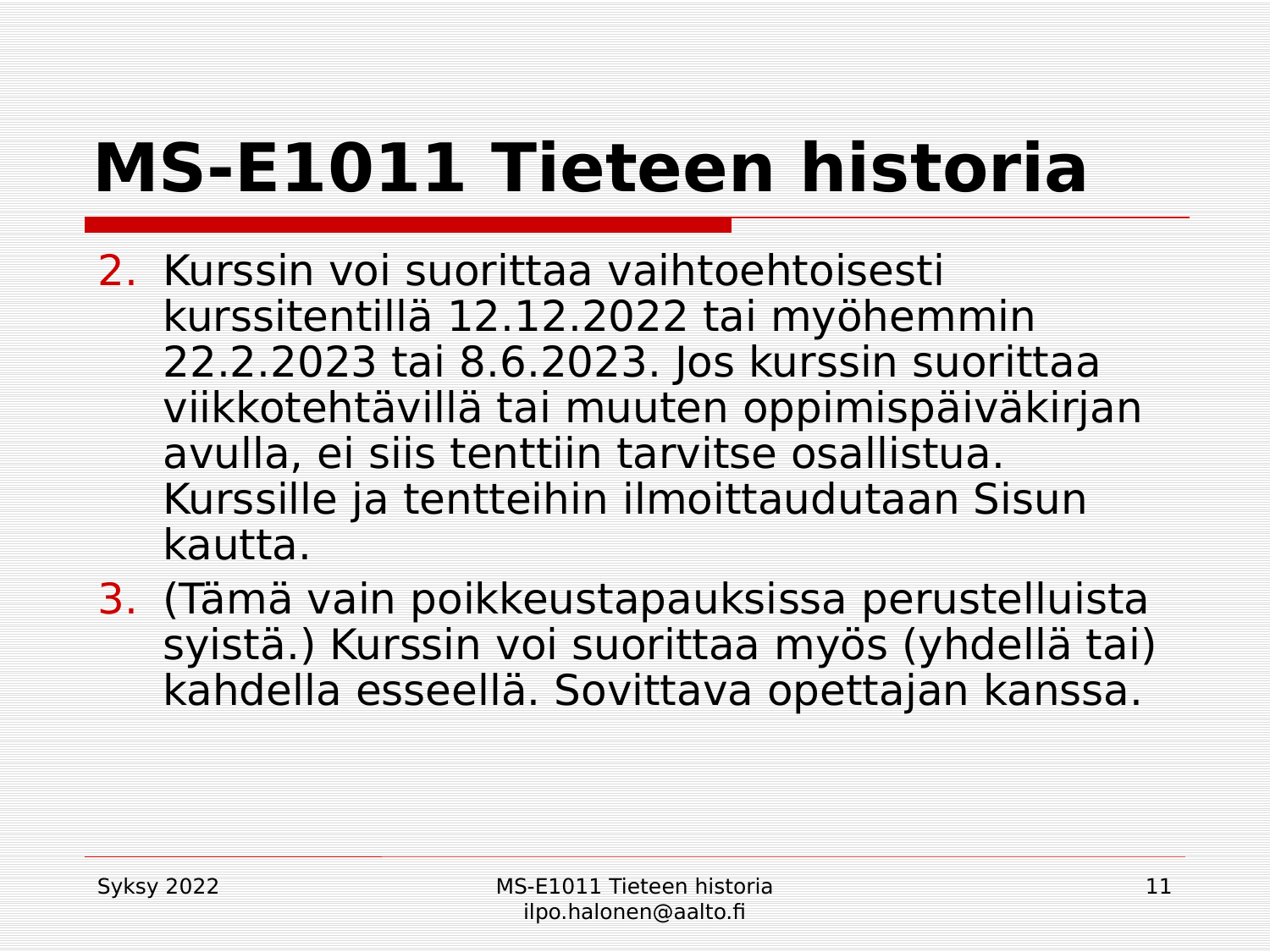

# MS-E1011 Tieteen historia
Kurssin voi suorittaa vaihtoehtoisesti kurssitentillä 12.12.2022 tai myöhemmin 22.2.2023 tai 8.6.2023. Jos kurssin suorittaa viikkotehtävillä tai muuten oppimispäiväkirjan avulla, ei siis tenttiin tarvitse osallistua. Kurssille ja tentteihin ilmoittaudutaan Sisun kautta.
(Tämä vain poikkeustapauksissa perustelluista syistä.) Kurssin voi suorittaa myös (yhdellä tai) kahdella esseellä. Sovittava opettajan kanssa.
Syksy 2022
MS-E1011 Tieteen historia ilpo.halonen@aalto.fi
11